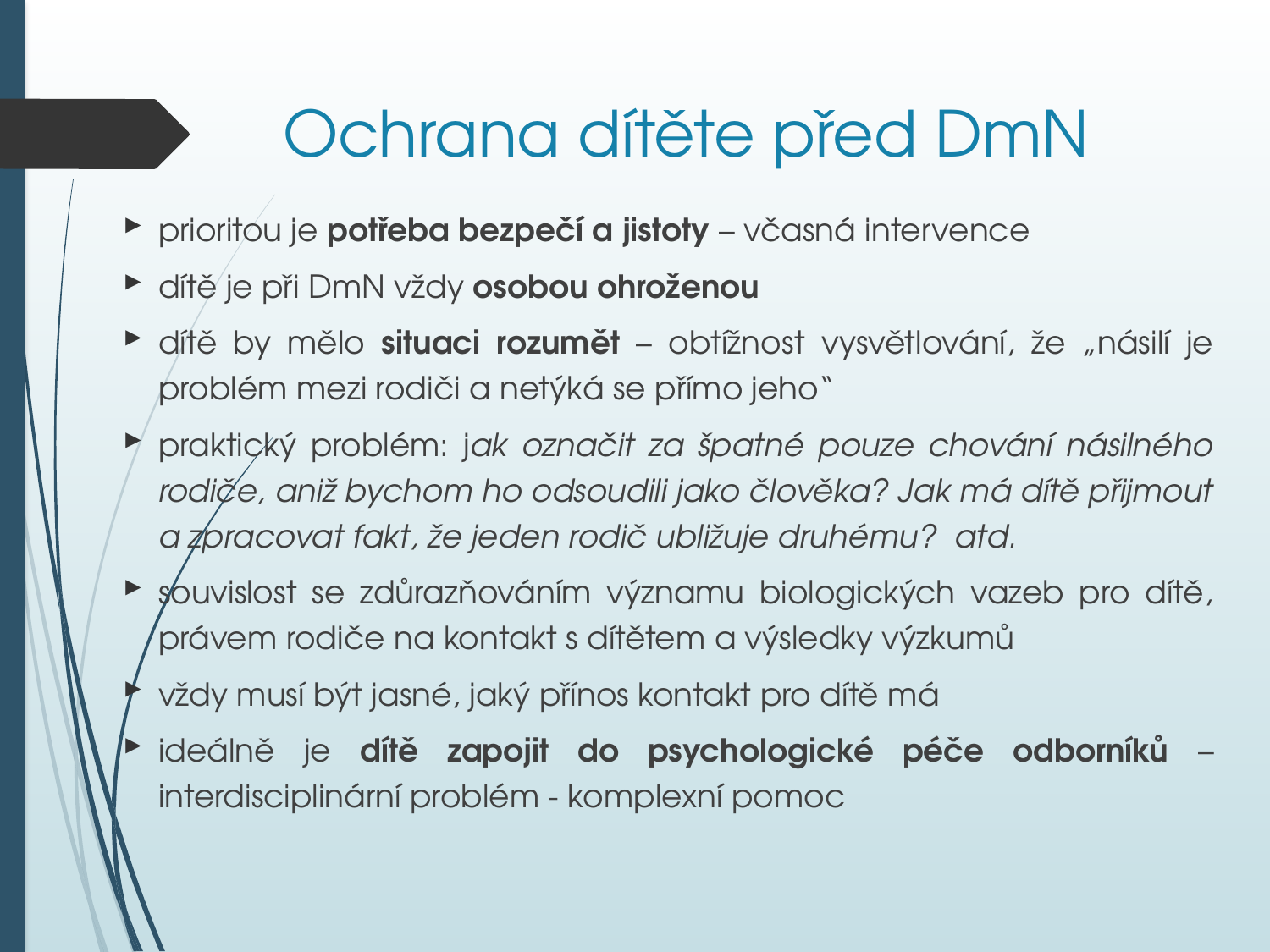

# Ochrana dítěte před DmN
prioritou je potřeba bezpečí a jistoty – včasná intervence
dítě je při DmN vždy osobou ohroženou
dítě by mělo situaci rozumět – obtížnost vysvětlování, že „násilí je problém mezi rodiči a netýká se přímo jeho“
praktický problém: jak označit za špatné pouze chování násilného rodiče, aniž bychom ho odsoudili jako člověka? Jak má dítě přijmout a zpracovat fakt, že jeden rodič ubližuje druhému?  atd.
souvislost se zdůrazňováním významu biologických vazeb pro dítě, právem rodiče na kontakt s dítětem a výsledky výzkumů
vždy musí být jasné, jaký přínos kontakt pro dítě má
ideálně je dítě zapojit do psychologické péče odborníků –interdisciplinární problém - komplexní pomoc